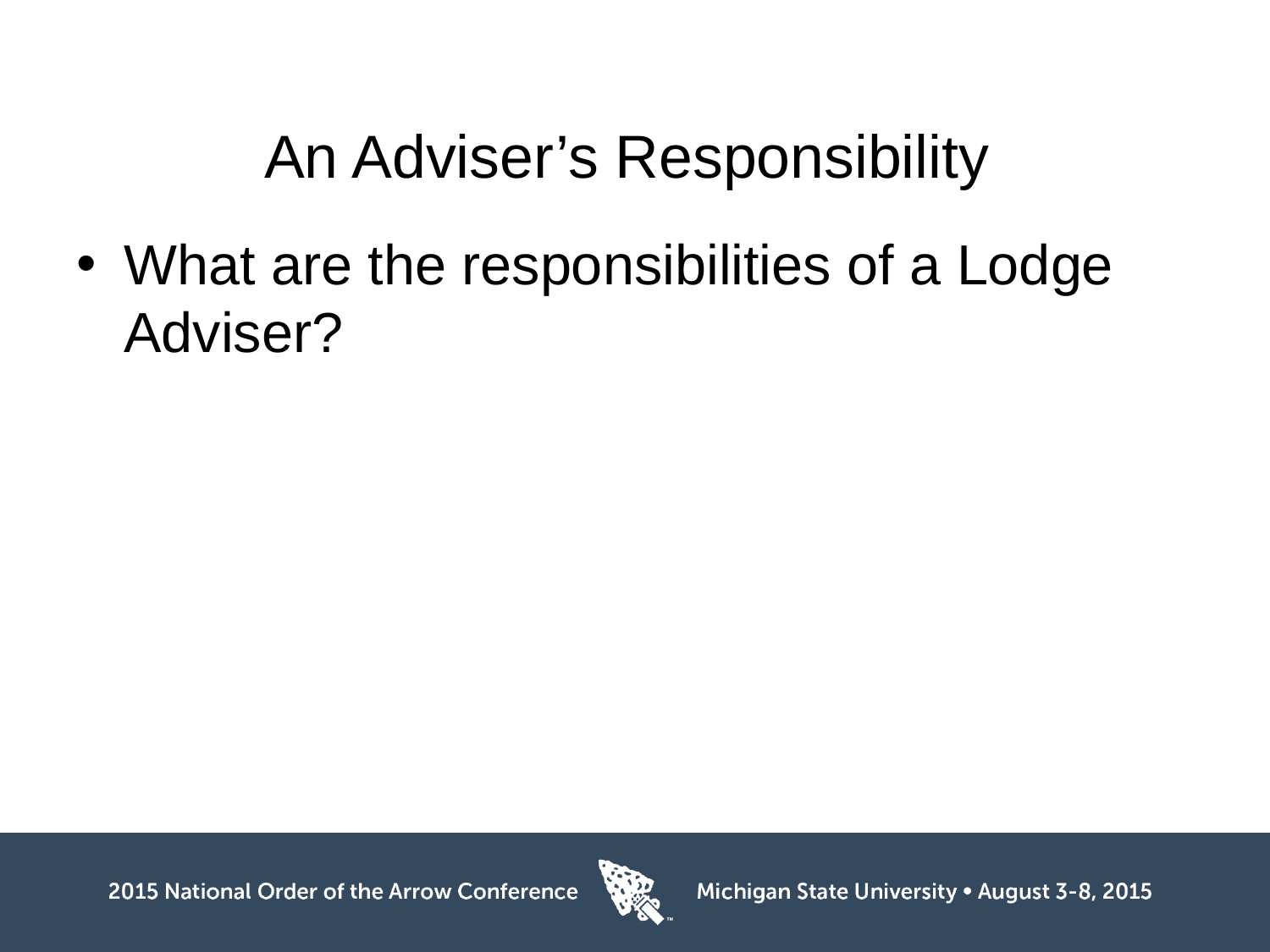

# An Adviser’s Responsibility
What are the responsibilities of a Lodge Adviser?